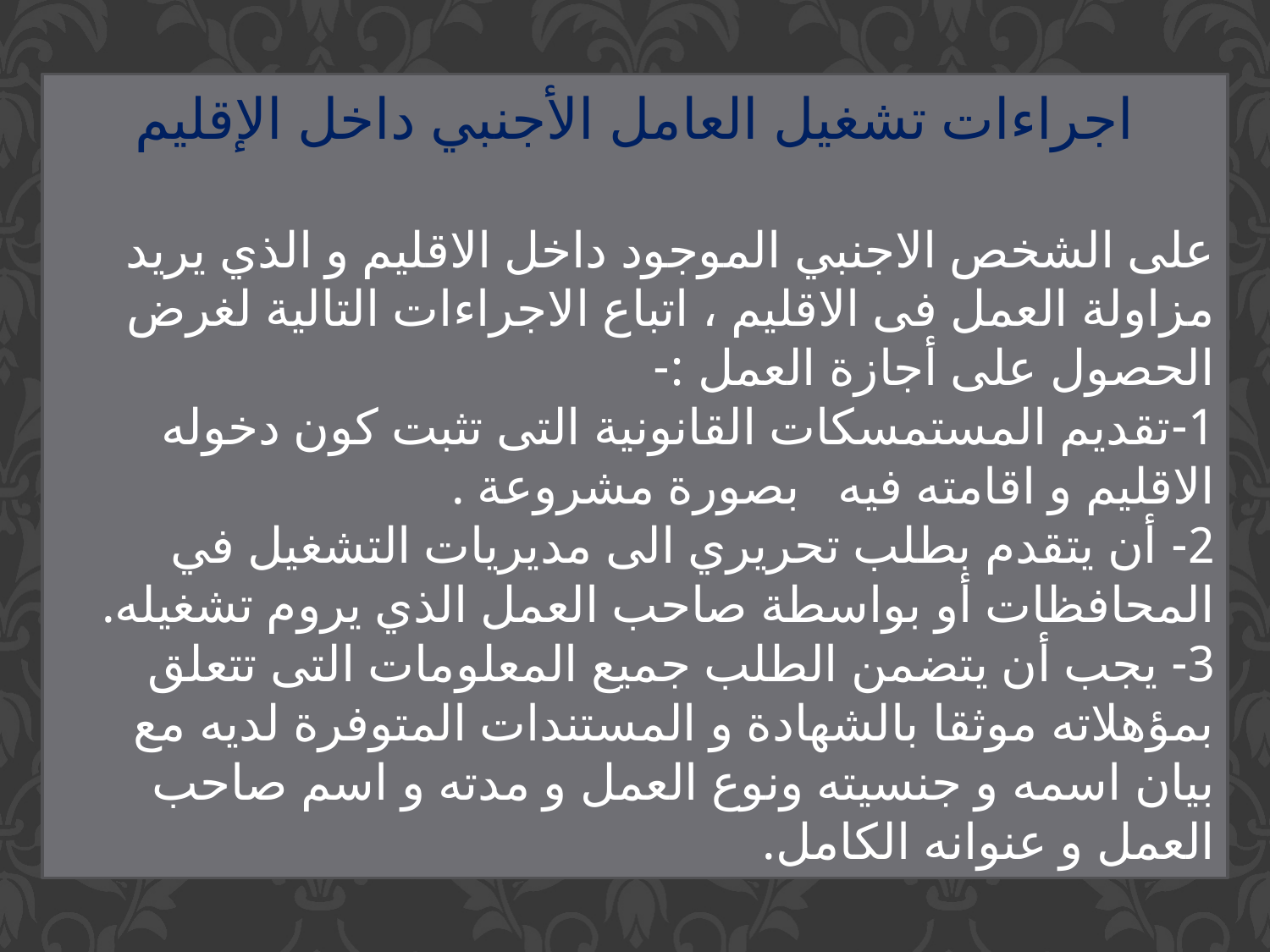

اجراءات تشغيل العامل الأجنبي داخل الإقليم

على الشخص الاجنبي الموجود داخل الاقليم و الذي يريد مزاولة العمل فى الاقليم ، اتباع الاجراءات التالية لغرض الحصول على أجازة العمل :-
1-تقديم المستمسكات القانونية التى تثبت كون دخوله الاقليم و اقامته فيه   بصورة مشروعة .
2- أن يتقدم بطلب تحريري الى مديريات التشغيل في المحافظات أو بواسطة صاحب العمل الذي يروم تشغيله.
3- يجب أن يتضمن الطلب جميع المعلومات التى تتعلق بمؤهلاته موثقا بالشهادة و المستندات المتوفرة لديه مع بيان اسمه و جنسيته ونوع العمل و مدته و اسم صاحب العمل و عنوانه الكامل.